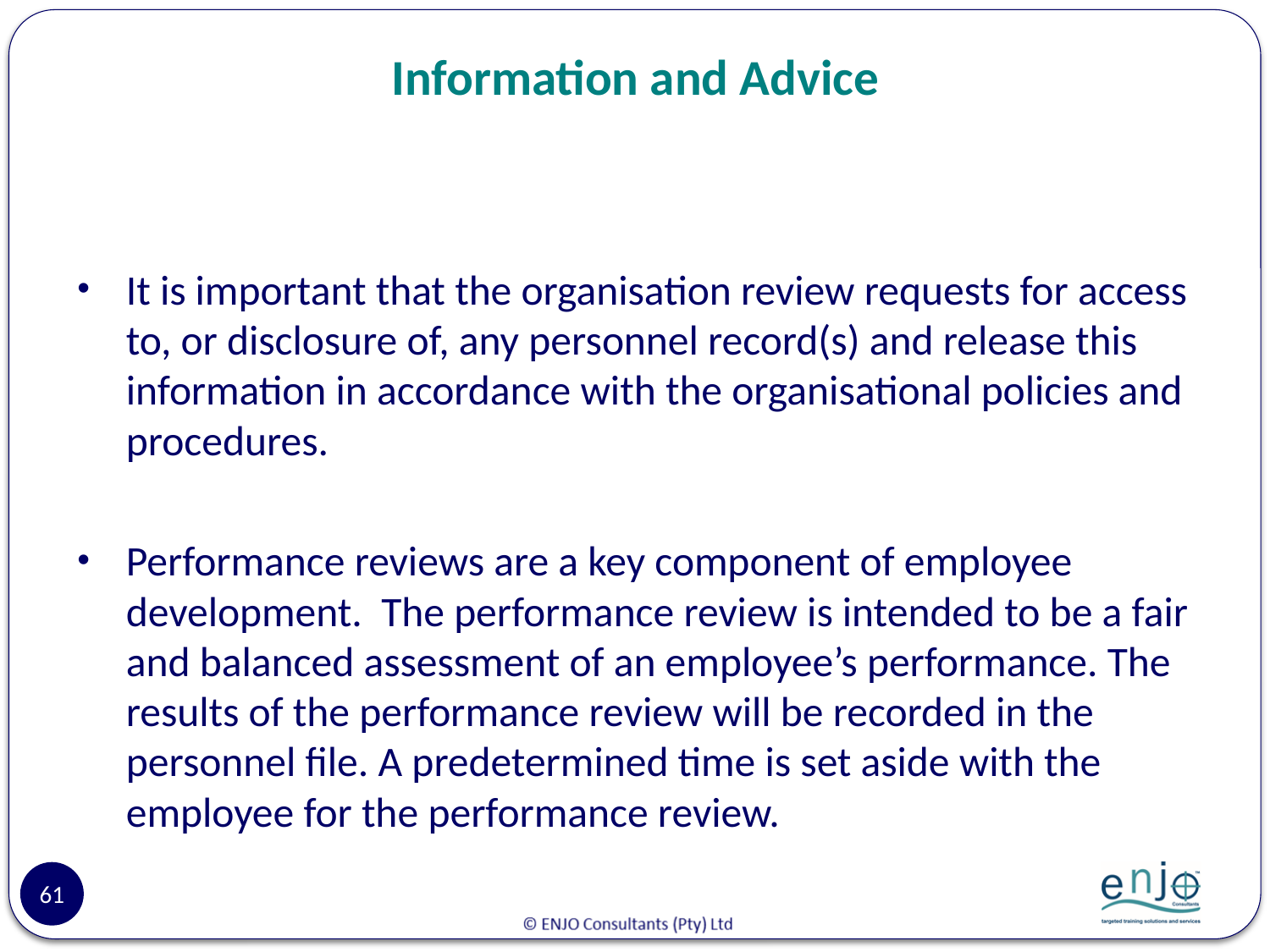

# Information and Advice

It is important that the organisation review requests for access to, or disclosure of, any personnel record(s) and release this information in accordance with the organisational policies and procedures.

Performance reviews are a key component of employee development.  The performance review is intended to be a fair and balanced assessment of an employee’s performance. The results of the performance review will be recorded in the personnel file. A predetermined time is set aside with the employee for the performance review.

61